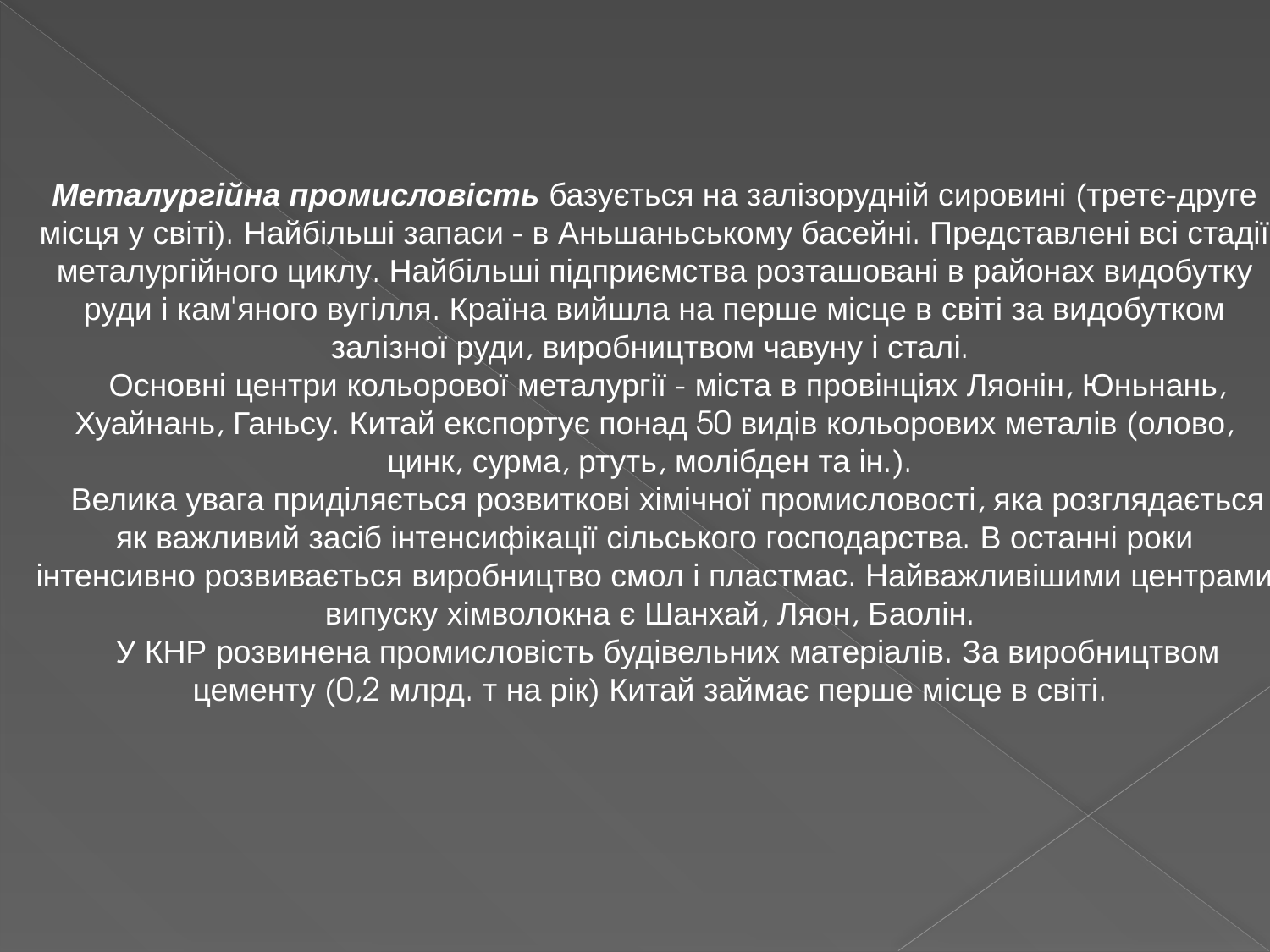

Металургійна промисловість базується на залізорудній сировині (третє-друге місця у світі). Найбільші запаси - в Аньшаньському басейні. Представлені всі стадії металургійного циклу. Найбільші підприємства розташовані в районах видобутку руди і кам'яного вугілля. Країна вийшла на перше місце в світі за видобутком залізної руди, виробництвом чавуну і сталі. 
   Основні центри кольорової металургії - міста в провінціях Ляонін, Юньнань, Хуайнань, Ганьсу. Китай експортує понад 50 видів кольорових металів (олово, цинк, сурма, ртуть, молібден та ін.). 
   Велика увага приділяється розвиткові хімічної промисловості, яка розглядається як важливий засіб інтенсифікації сільського господарства. В останні роки інтенсивно розвивається виробництво смол і пластмас. Найважливішими центрами випуску хімволокна є Шанхай, Ляон, Баолін. 
   У КНР розвинена промисловість будівельних матеріалів. За виробництвом цементу (0,2 млрд. т на рік) Китай займає перше місце в світі.